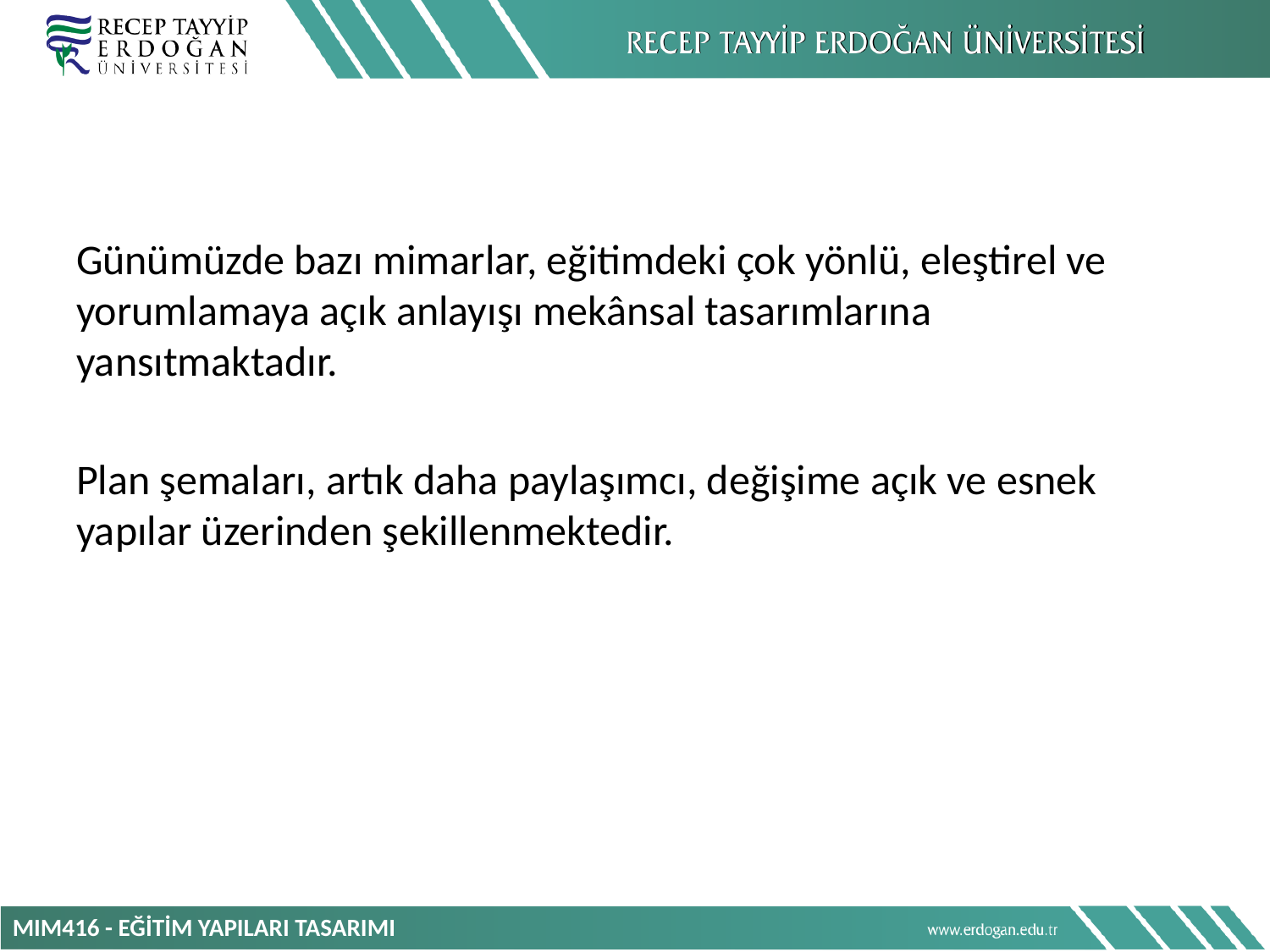

Günümüzde bazı mimarlar, eğitimdeki çok yönlü, eleştirel ve yorumlamaya açık anlayışı mekânsal tasarımlarına yansıtmaktadır.

Plan şemaları, artık daha paylaşımcı, değişime açık ve esnek yapılar üzerinden şekillenmektedir.
MIM416 - EĞİTİM YAPILARI TASARIMI